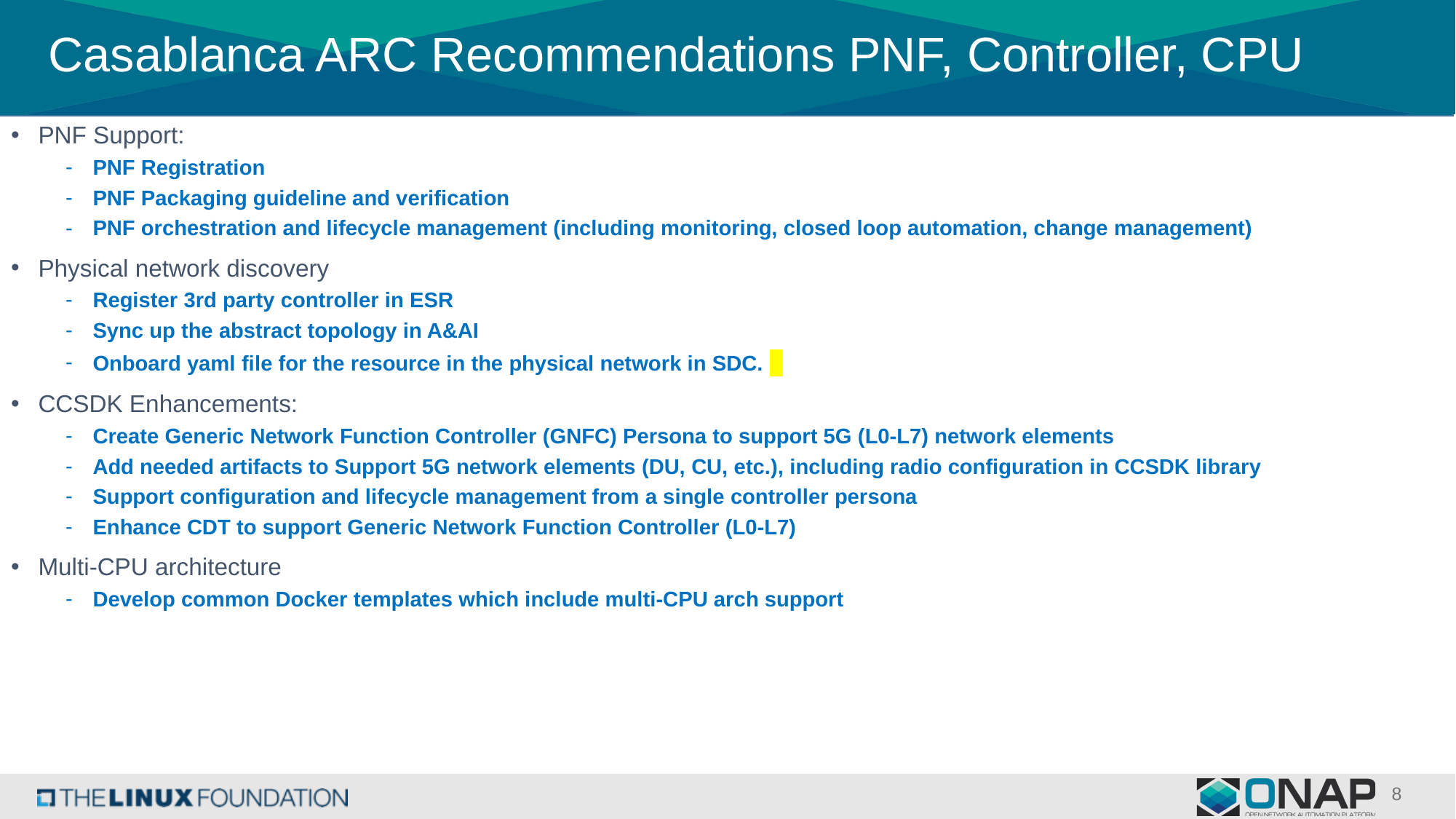

# Casablanca ARC Recommendations PNF, Controller, CPU
PNF Support:
PNF Registration
PNF Packaging guideline and verification
PNF orchestration and lifecycle management (including monitoring, closed loop automation, change management)
Physical network discovery
Register 3rd party controller in ESR
Sync up the abstract topology in A&AI
Onboard yaml file for the resource in the physical network in SDC.
CCSDK Enhancements:
Create Generic Network Function Controller (GNFC) Persona to support 5G (L0-L7) network elements
Add needed artifacts to Support 5G network elements (DU, CU, etc.), including radio configuration in CCSDK library
Support configuration and lifecycle management from a single controller persona
Enhance CDT to support Generic Network Function Controller (L0-L7)
Multi-CPU architecture
Develop common Docker templates which include multi-CPU arch support
8